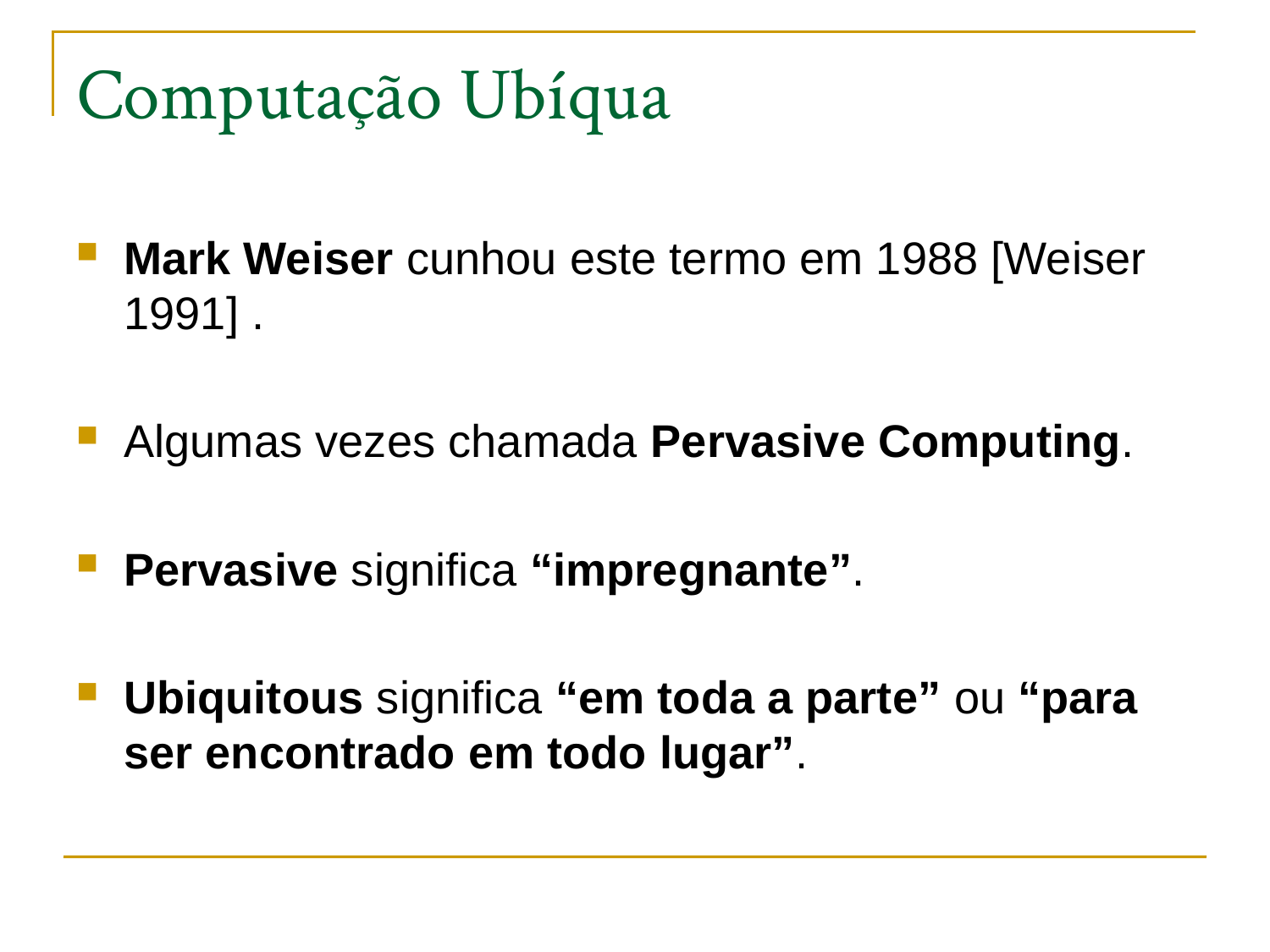

# Computação Ubíqua
Mark Weiser cunhou este termo em 1988 [Weiser 1991] .

Algumas vezes chamada Pervasive Computing.

Pervasive significa “impregnante”.

Ubiquitous significa “em toda a parte” ou “para ser encontrado em todo lugar”.